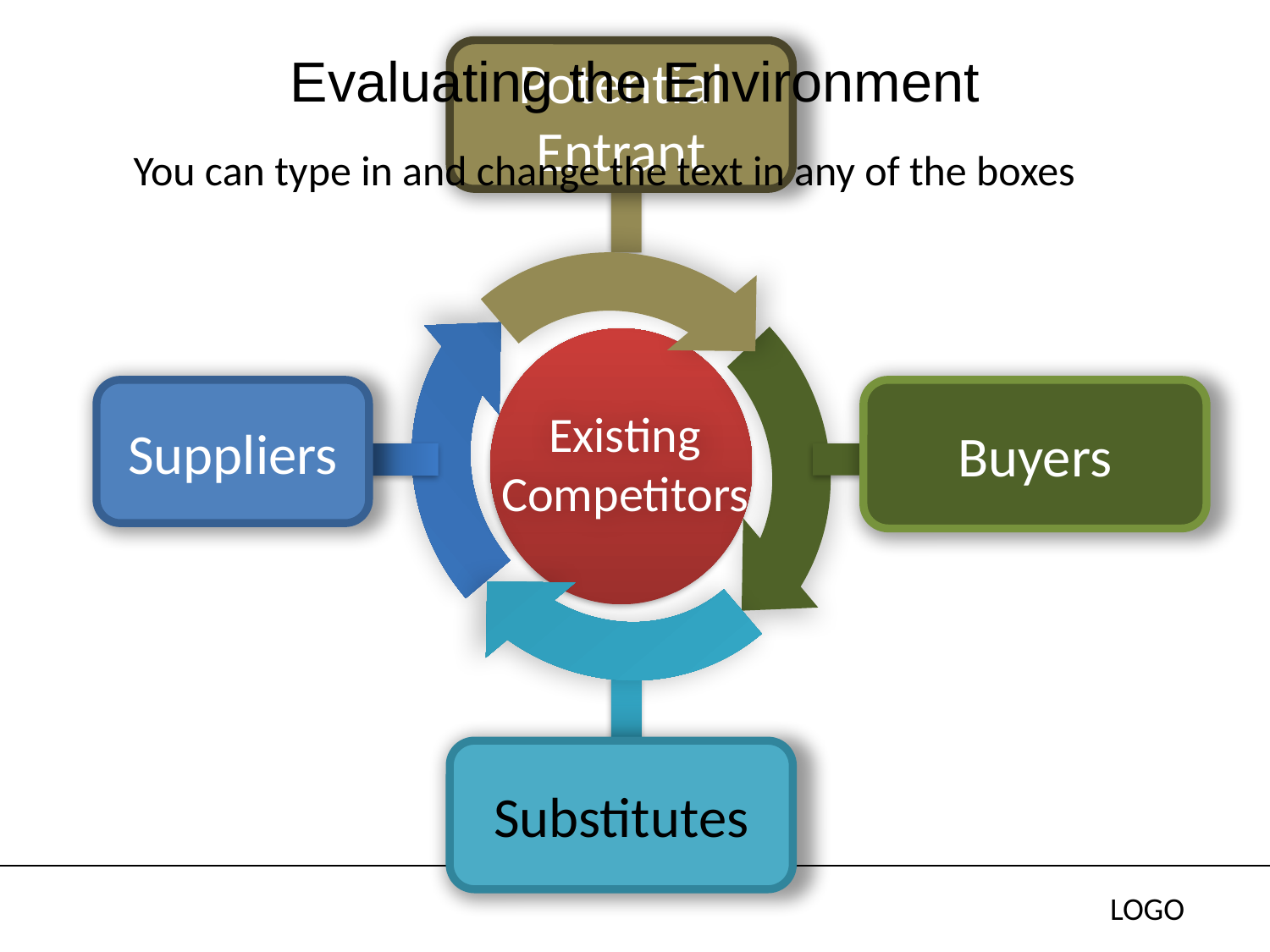

# Evaluating the Environment
Potential Entrant

Suppliers
Buyers
Existing Competitors

Substitutes
You can type in and change the text in any of the boxes